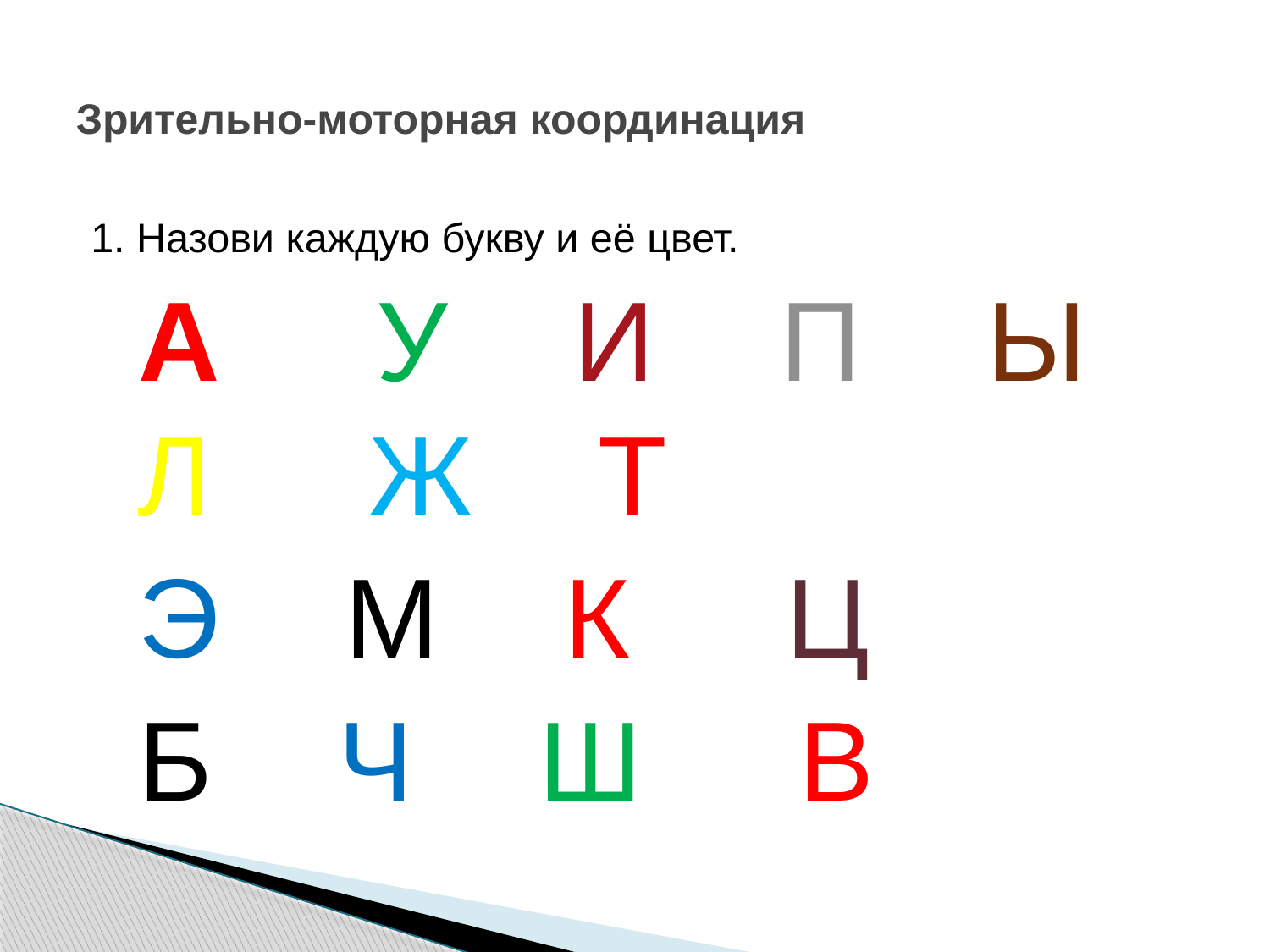

# Зрительно-моторная координация
1. Назови каждую букву и её цвет.
  А     У    И    П    Ы    Л     Ж    Т
  Э    М    К     Ц
  Б    Ч    Ш     В